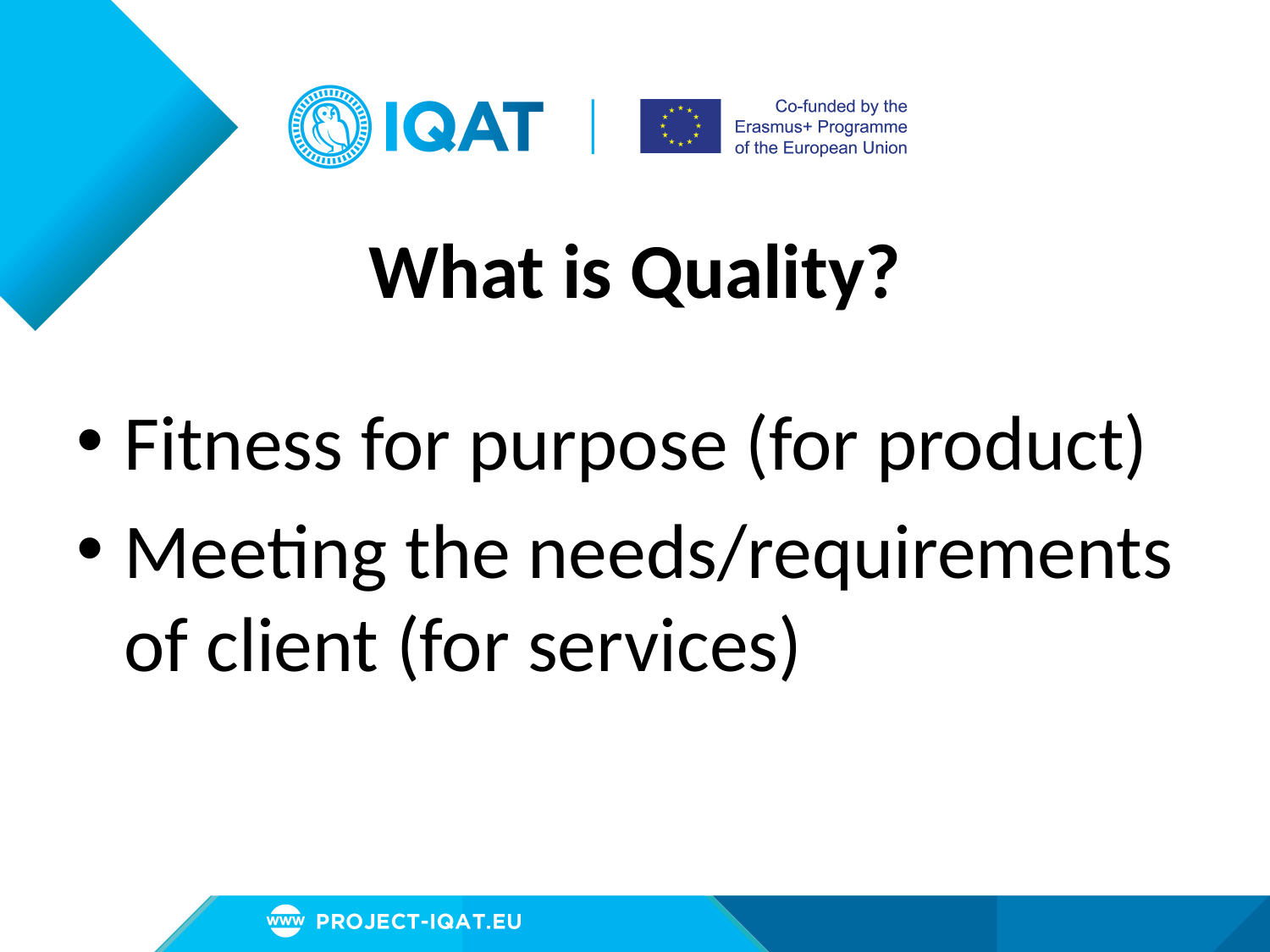

# What is Quality?
Fitness for purpose (for product)
Meeting the needs/requirements of client (for services)